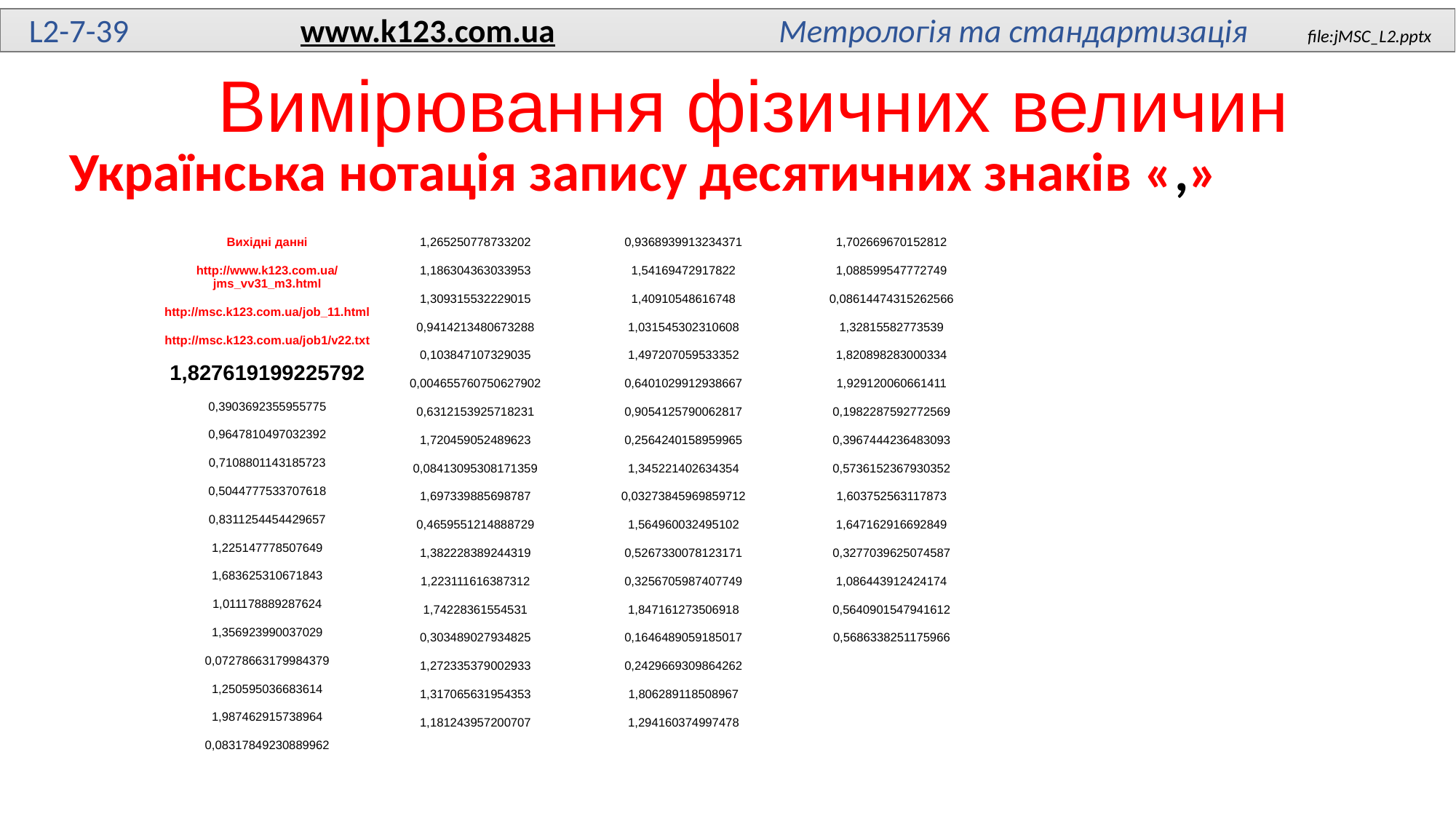

L2-7-39                       www.k123.com.ua                              Метрологія та стандартизація        file:jMSC_L2.pptx
# Вимірювання фізичних величин
Українська нотація запису десятичних знаків «,»
Вихідні данні
http://www.k123.com.ua/jms_vv31_m3.html
http://msc.k123.com.ua/job_11.html
http://msc.k123.com.ua/job1/v22.txt
1,827619199225792
0,3903692355955775
0,9647810497032392
0,7108801143185723
0,5044777533707618
0,8311254454429657
1,225147778507649
1,683625310671843
1,011178889287624
1,356923990037029
0,07278663179984379
1,250595036683614
1,987462915738964
0,08317849230889962
1,265250778733202
1,186304363033953
1,309315532229015
0,9414213480673288
0,103847107329035
0,004655760750627902
0,6312153925718231
1,720459052489623
0,08413095308171359
1,697339885698787
0,4659551214888729
1,382228389244319
1,223111616387312
1,74228361554531
0,303489027934825
1,272335379002933
1,317065631954353
1,181243957200707
0,9368939913234371
1,54169472917822
1,40910548616748
1,031545302310608
1,497207059533352
0,6401029912938667
0,9054125790062817
0,2564240158959965
1,345221402634354
0,03273845969859712
1,564960032495102
0,5267330078123171
0,3256705987407749
1,847161273506918
0,1646489059185017
0,2429669309864262
1,806289118508967
1,294160374997478
1,702669670152812
1,088599547772749
0,08614474315262566
1,32815582773539
1,820898283000334
1,929120060661411
0,1982287592772569
0,3967444236483093
0,5736152367930352
1,603752563117873
1,647162916692849
0,3277039625074587
1,086443912424174
0,5640901547941612
0,5686338251175966